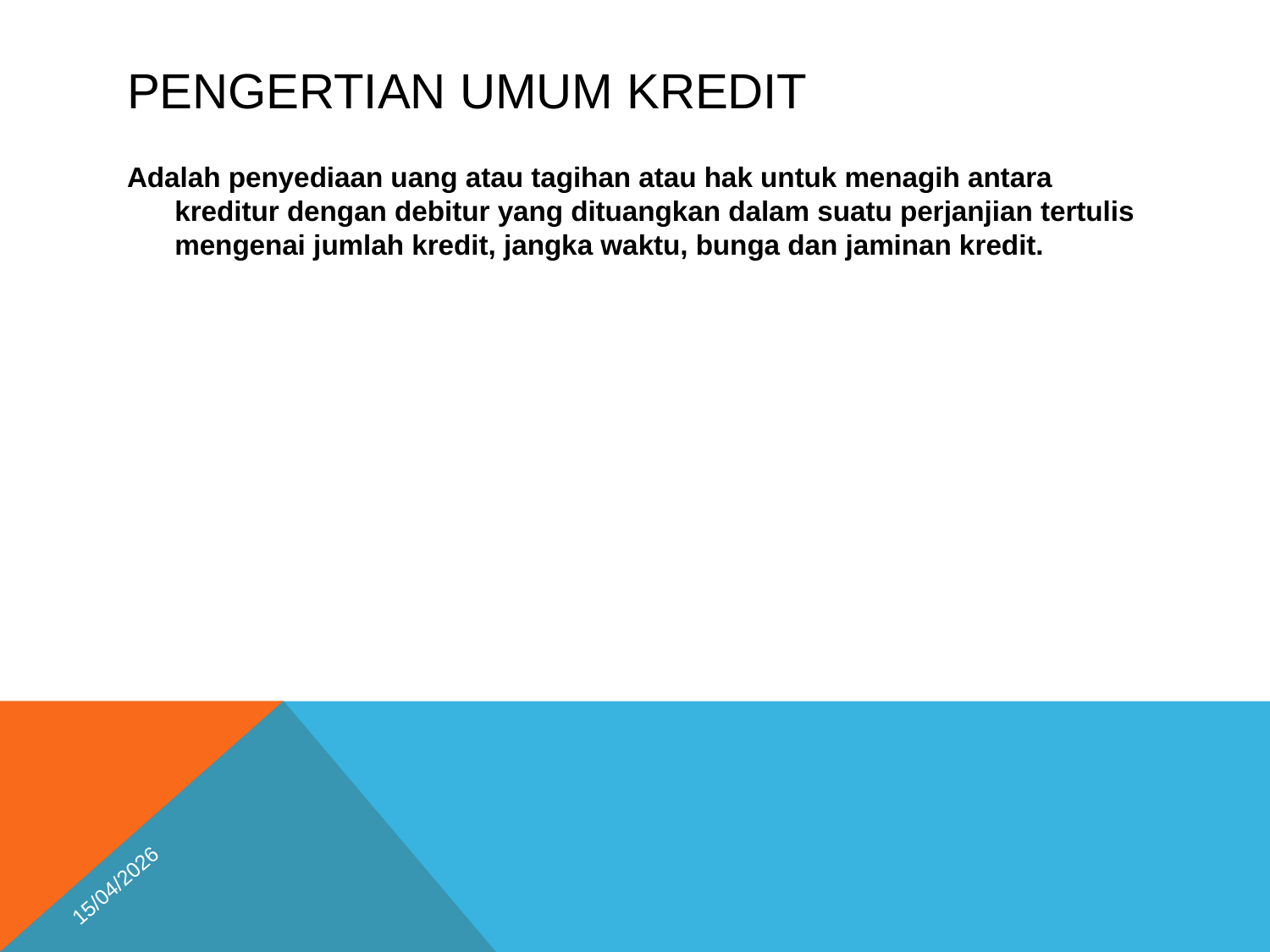

# PENGERTIAN UMUM KREDIT
Adalah penyediaan uang atau tagihan atau hak untuk menagih antara kreditur dengan debitur yang dituangkan dalam suatu perjanjian tertulis mengenai jumlah kredit, jangka waktu, bunga dan jaminan kredit.
15/04/2026